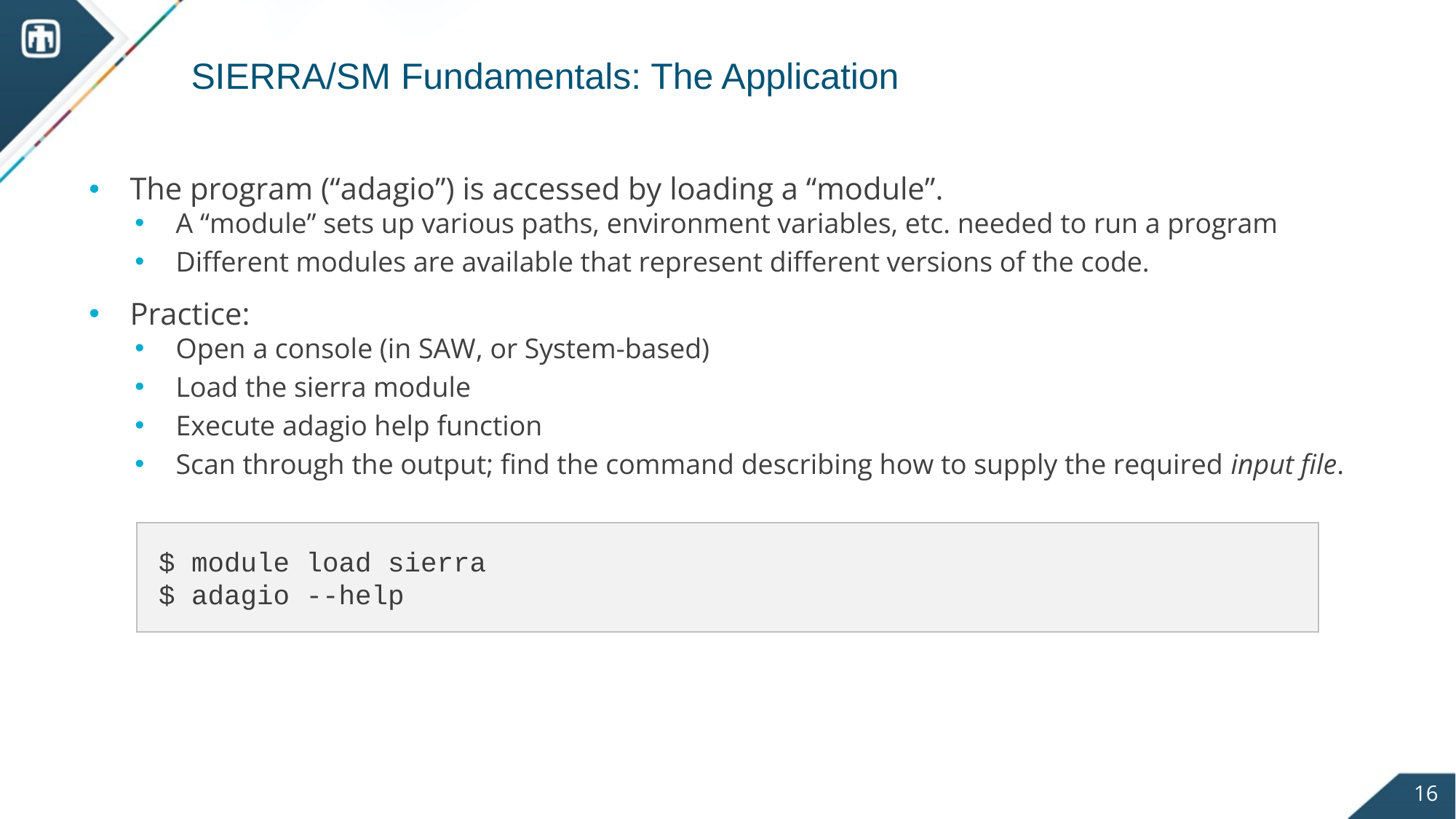

# SIERRA/SM Fundamentals: The Application
The program (“adagio”) is accessed by loading a “module”.
A “module” sets up various paths, environment variables, etc. needed to run a program
Different modules are available that represent different versions of the code.
Practice:
Open a console (in SAW, or System-based)
Load the sierra module
Execute adagio help function
Scan through the output; find the command describing how to supply the required input file.
$ module load sierra
$ adagio --help
16